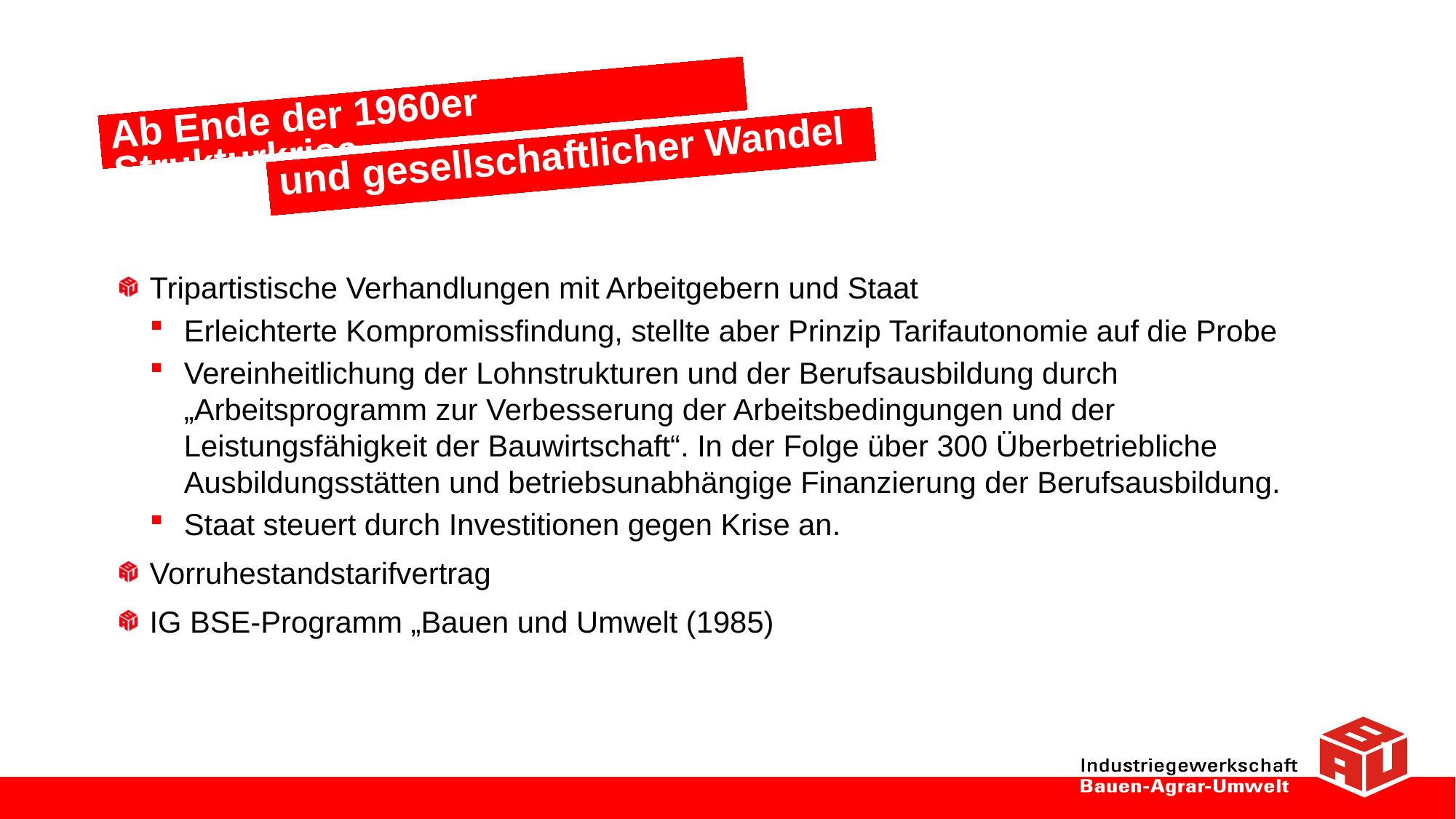

Ab Ende der 1960er Strukturkrise
und gesellschaftlicher Wandel
Tripartistische Verhandlungen mit Arbeitgebern und Staat
Erleichterte Kompromissfindung, stellte aber Prinzip Tarifautonomie auf die Probe
Vereinheitlichung der Lohnstrukturen und der Berufsausbildung durch „Arbeitsprogramm zur Verbesserung der Arbeitsbedingungen und der Leistungsfähigkeit der Bauwirtschaft“. In der Folge über 300 Überbetriebliche Ausbildungsstätten und betriebsunabhängige Finanzierung der Berufsausbildung.
Staat steuert durch Investitionen gegen Krise an.
Vorruhestandstarifvertrag
IG BSE-Programm „Bauen und Umwelt (1985)